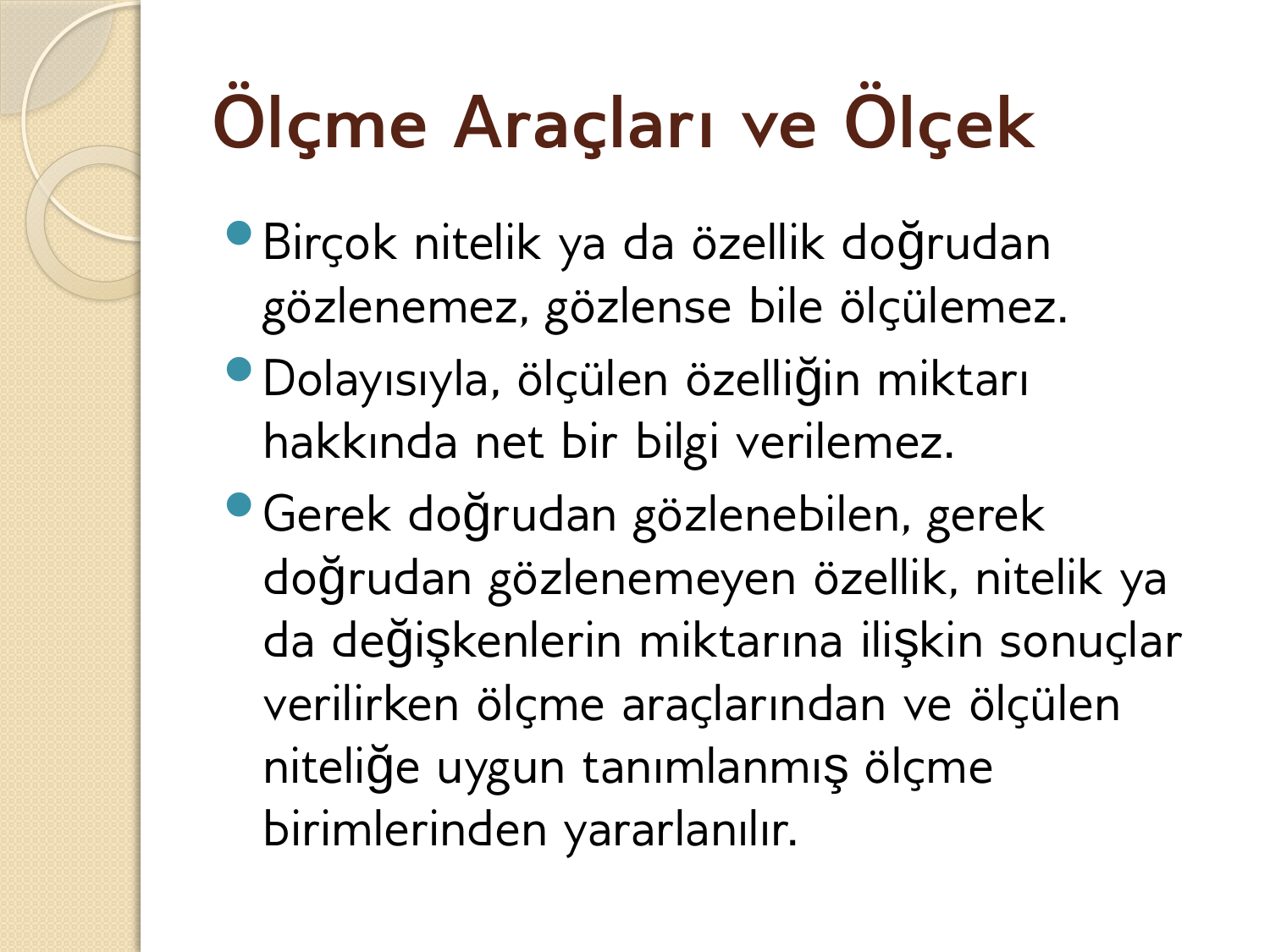

# Ölçme Araçları ve Ölçek
Birçok nitelik ya da özellik doğrudan gözlenemez, gözlense bile ölçülemez.
Dolayısıyla, ölçülen özelliğin miktarı hakkında net bir bilgi verilemez.
Gerek doğrudan gözlenebilen, gerek doğrudan gözlenemeyen özellik, nitelik ya da değişkenlerin miktarına ilişkin sonuçlar verilirken ölçme araçlarından ve ölçülen niteliğe uygun tanımlanmış ölçme birimlerinden yararlanılır.